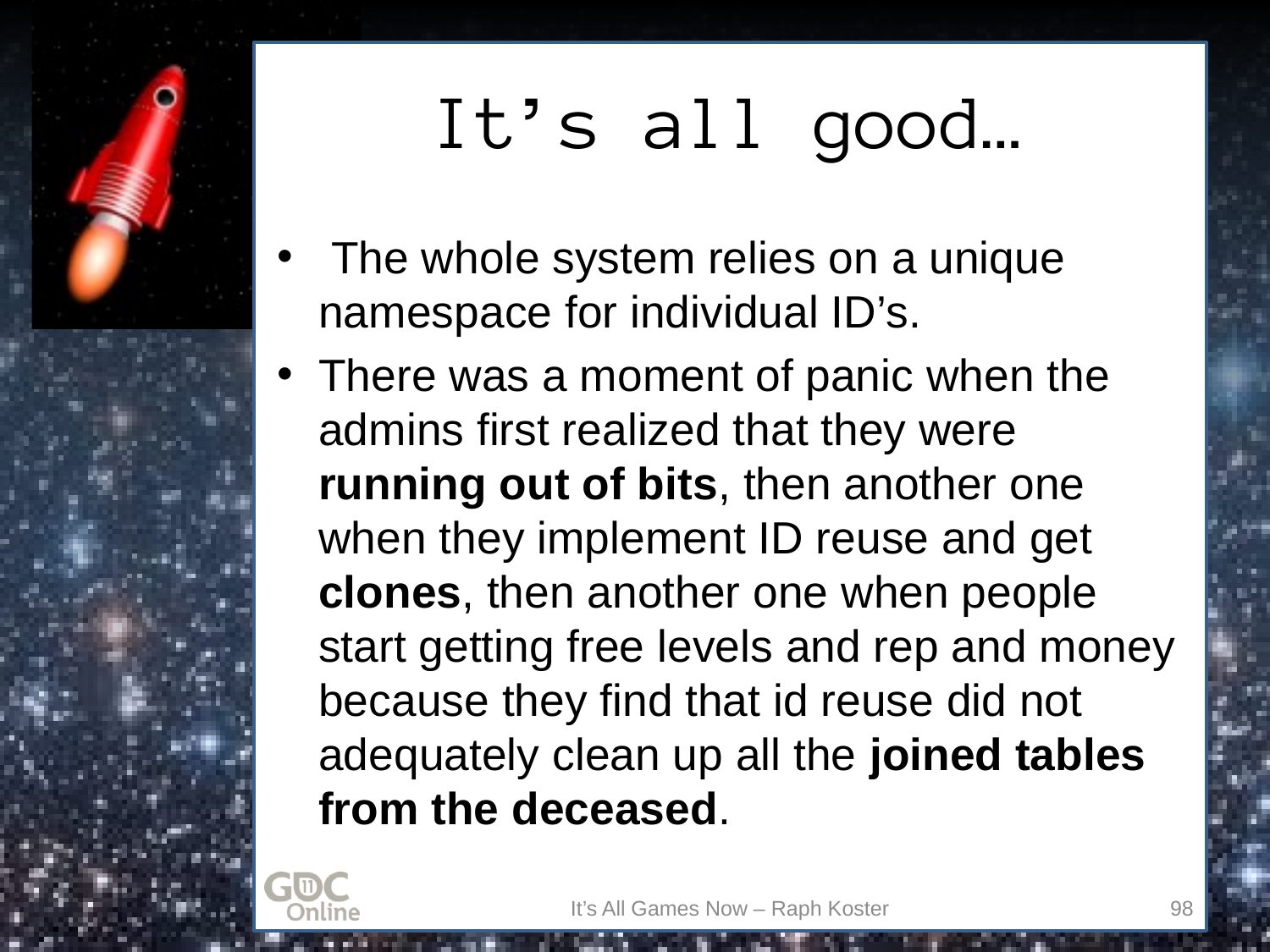

# It’s all good…
 The whole system relies on a unique namespace for individual ID’s.
There was a moment of panic when the admins first realized that they were running out of bits, then another one when they implement ID reuse and get clones, then another one when people start getting free levels and rep and money because they find that id reuse did not adequately clean up all the joined tables from the deceased.
It’s All Games Now – Raph Koster
98